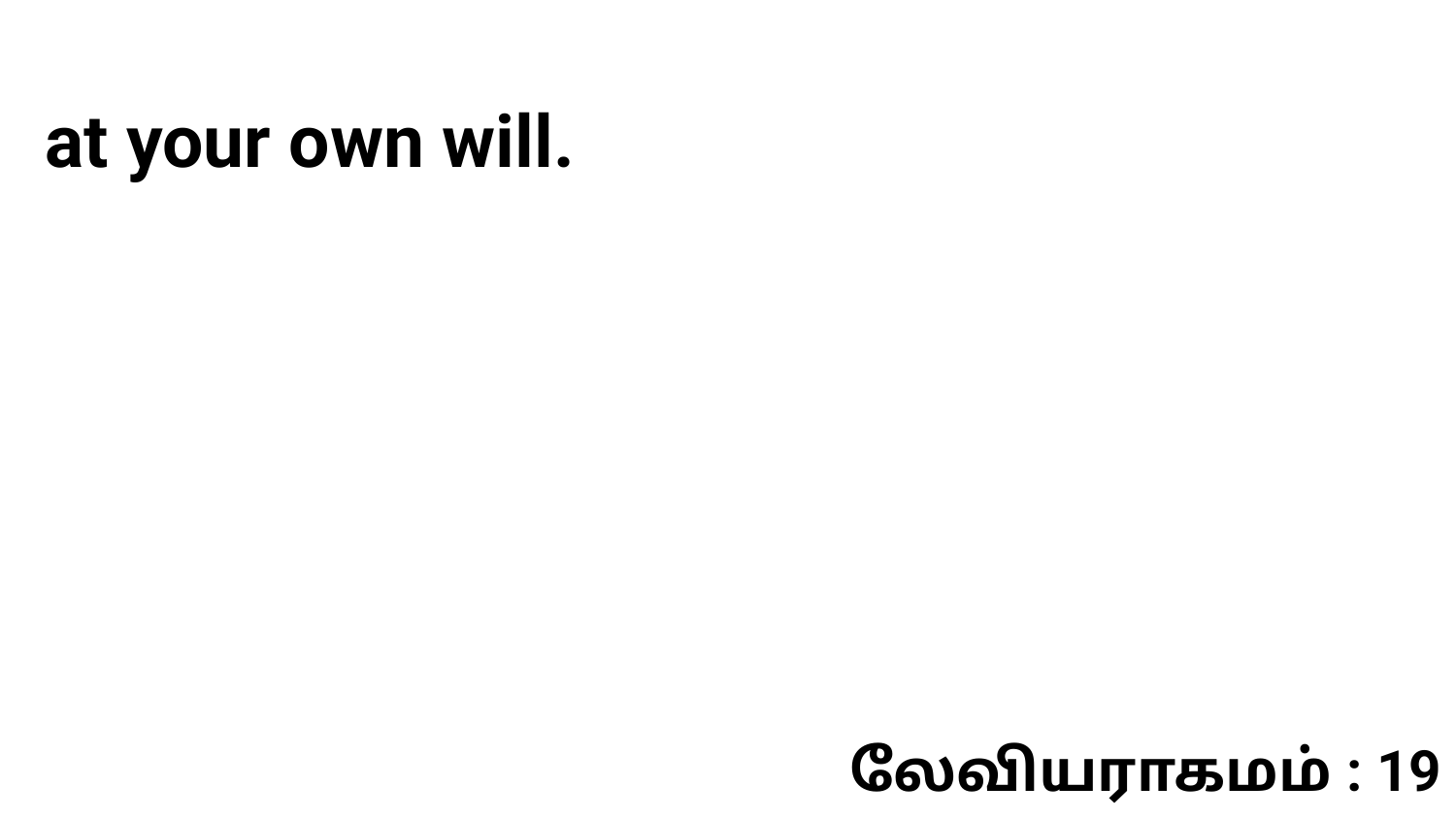

at your own will.
லேவியராகமம் : 19